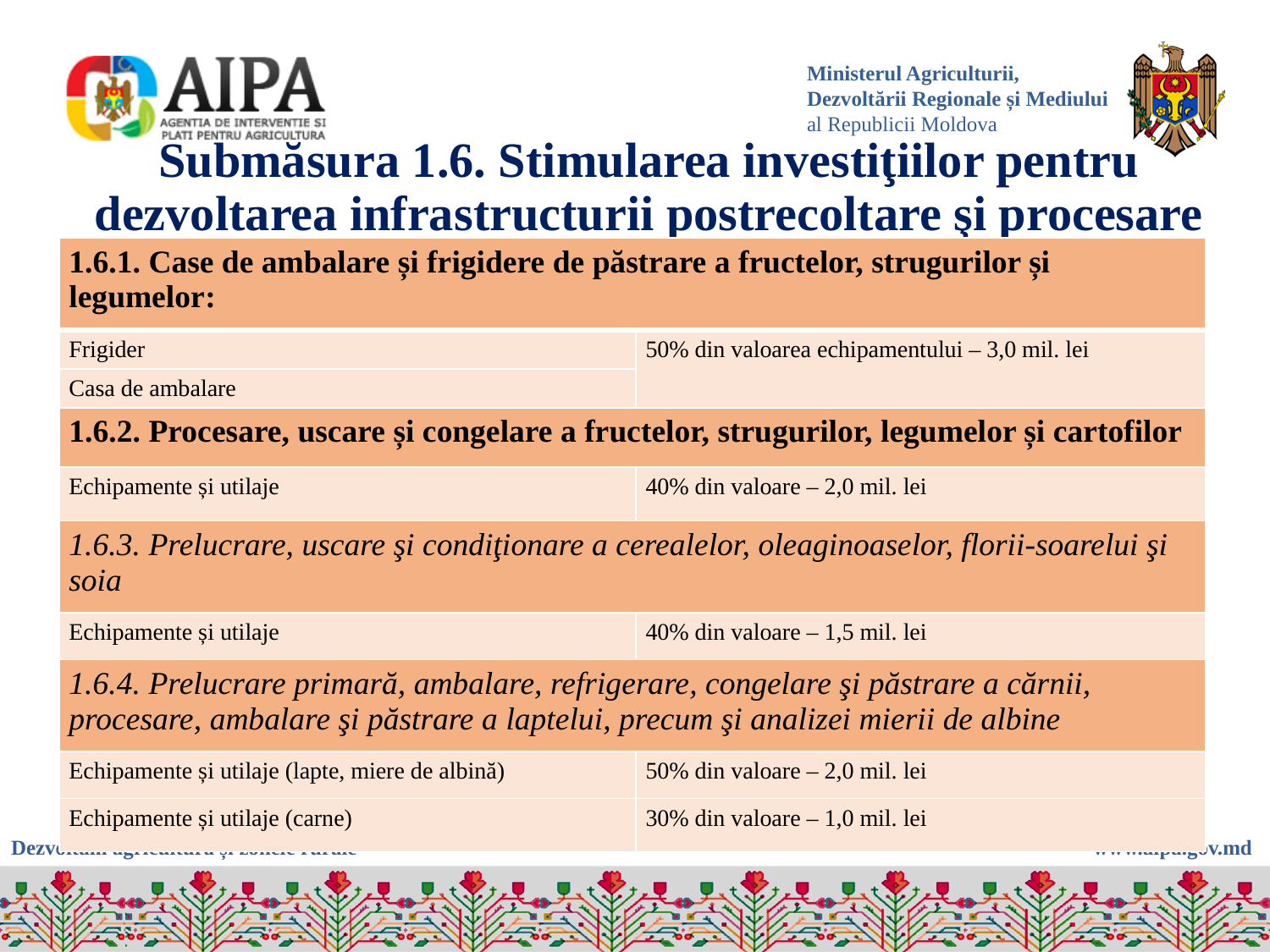

# Submăsura 1.6. Stimularea investiţiilor pentru dezvoltarea infrastructurii postrecoltare şi procesare
| 1.6.1. Case de ambalare și frigidere de păstrare a fructelor, strugurilor și legumelor: |  |
| --- | --- |
| Frigider | 50% din valoarea echipamentului – 3,0 mil. lei |
| Casa de ambalare |  |
| 1.6.2. Procesare, uscare și congelare a fructelor, strugurilor, legumelor și cartofilor |  |
| Echipamente și utilaje | 40% din valoare – 2,0 mil. lei |
| 1.6.3. Prelucrare, uscare şi condiţionare a cerealelor, oleaginoaselor, florii-soarelui şi soia |  |
| Echipamente și utilaje | 40% din valoare – 1,5 mil. lei |
| 1.6.4. Prelucrare primară, ambalare, refrigerare, congelare şi păstrare a cărnii, procesare, ambalare şi păstrare a laptelui, precum şi analizei mierii de albine |  |
| Echipamente și utilaje (lapte, miere de albină) | 50% din valoare – 2,0 mil. lei |
| Echipamente și utilaje (carne) | 30% din valoare – 1,0 mil. lei |